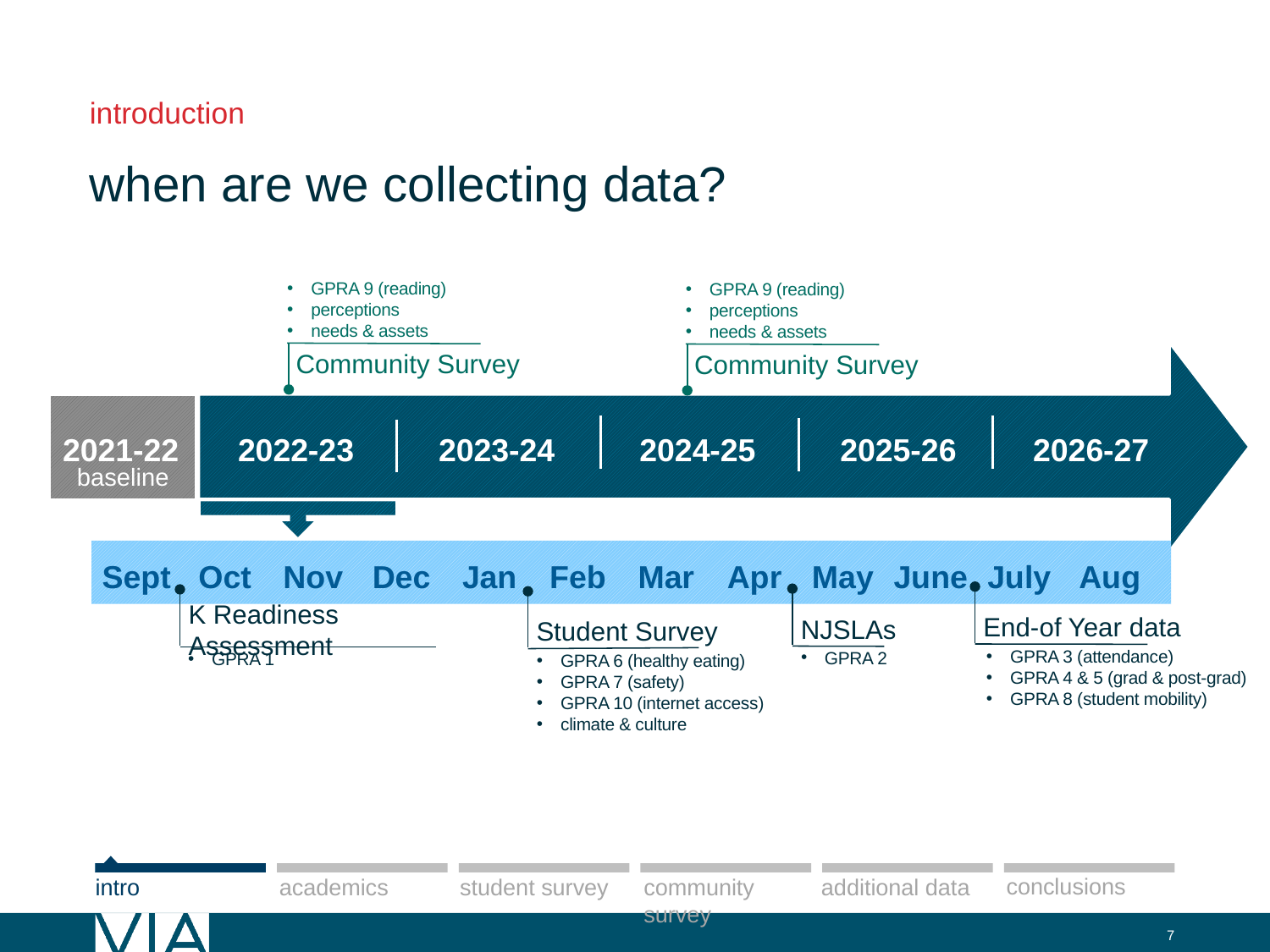

introduction
when are we collecting data?
GPRA 9 (reading)
perceptions
needs & assets
GPRA 9 (reading)
perceptions
needs & assets

2025-26
2023-24
2024-25
2022-23
2026-27

2021-22
baseline
Community Survey
Community Survey

Aug
Sept
Oct
Nov
Dec
Jan
Feb
Mar
Apr
May
June
July
End-of Year data
NJSLAs
K Readiness Assessment
Student Survey
GPRA 3 (attendance)
GPRA 4 & 5 (grad & post-grad)
GPRA 8 (student mobility)
GPRA 2
GPRA 1
GPRA 6 (healthy eating)
GPRA 7 (safety)
GPRA 10 (internet access)
climate & culture

conclusions
additional data
academics
intro
student survey
community survey